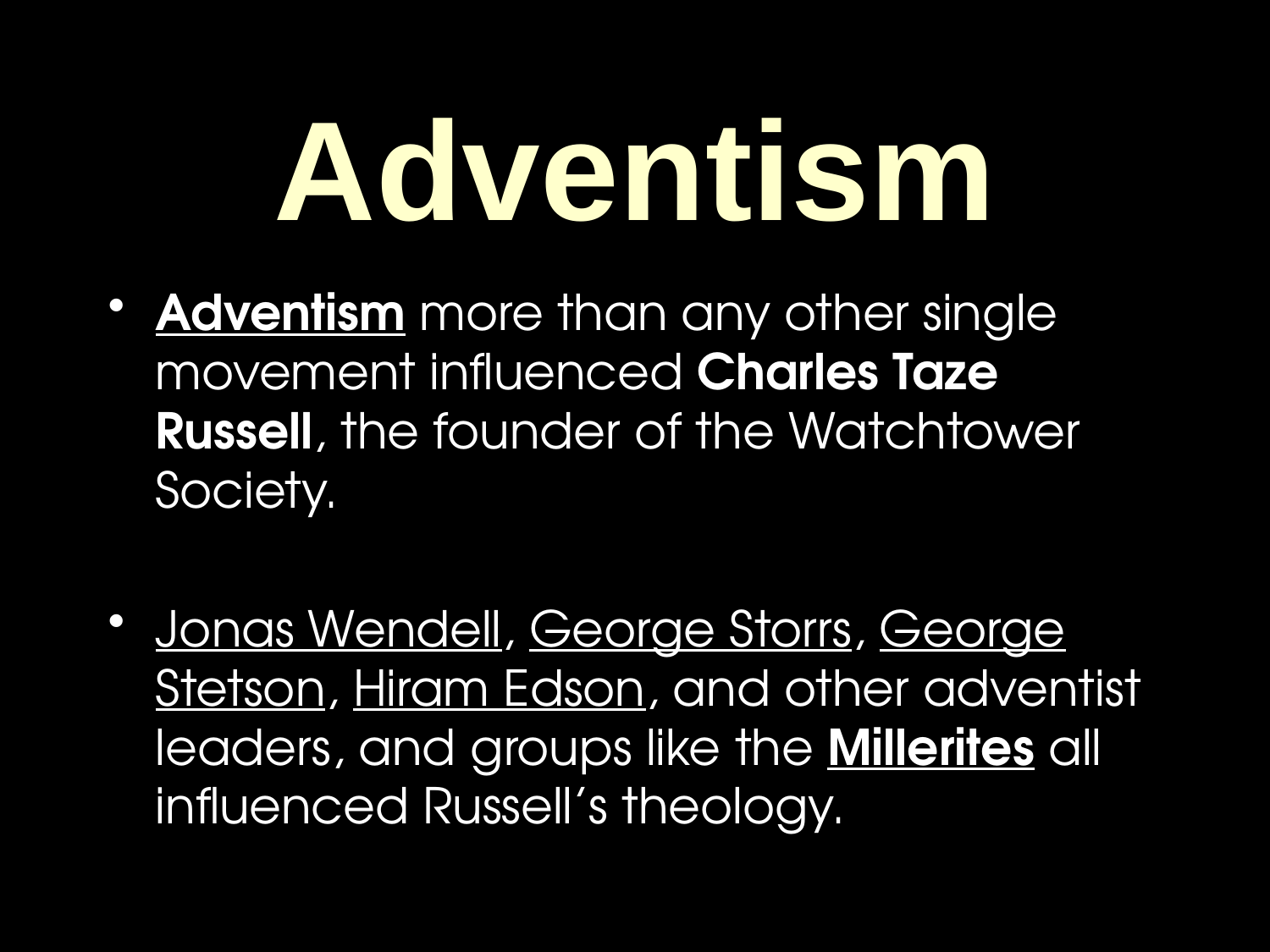

# Adventism
Adventism more than any other single movement influenced Charles Taze Russell, the founder of the Watchtower Society.

Jonas Wendell, George Storrs, George Stetson, Hiram Edson, and other adventist leaders, and groups like the Millerites all influenced Russell’s theology.